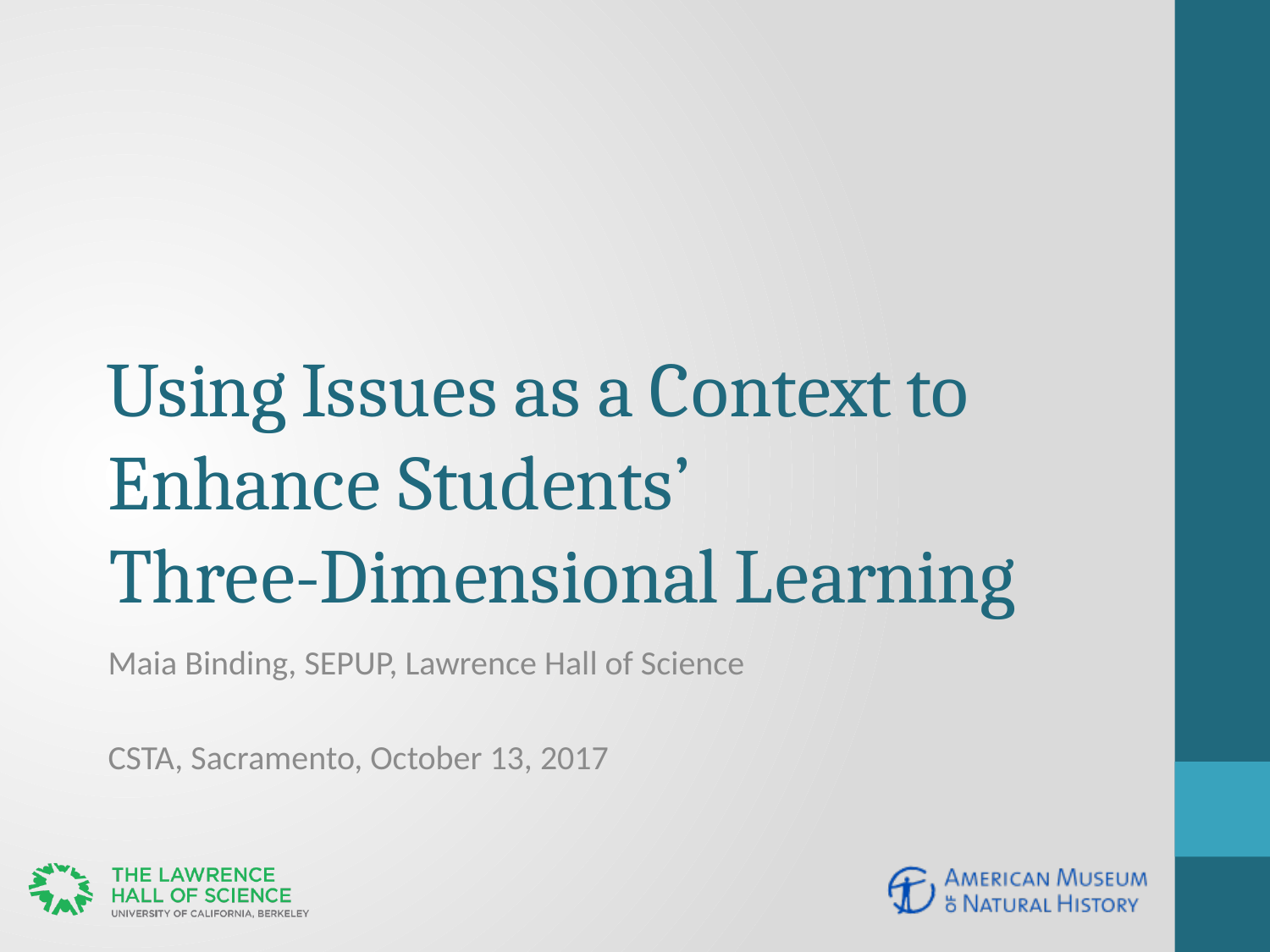

# Using Issues as a Context to Enhance Students’ Three-Dimensional Learning
Maia Binding, SEPUP, Lawrence Hall of Science

CSTA, Sacramento, October 13, 2017